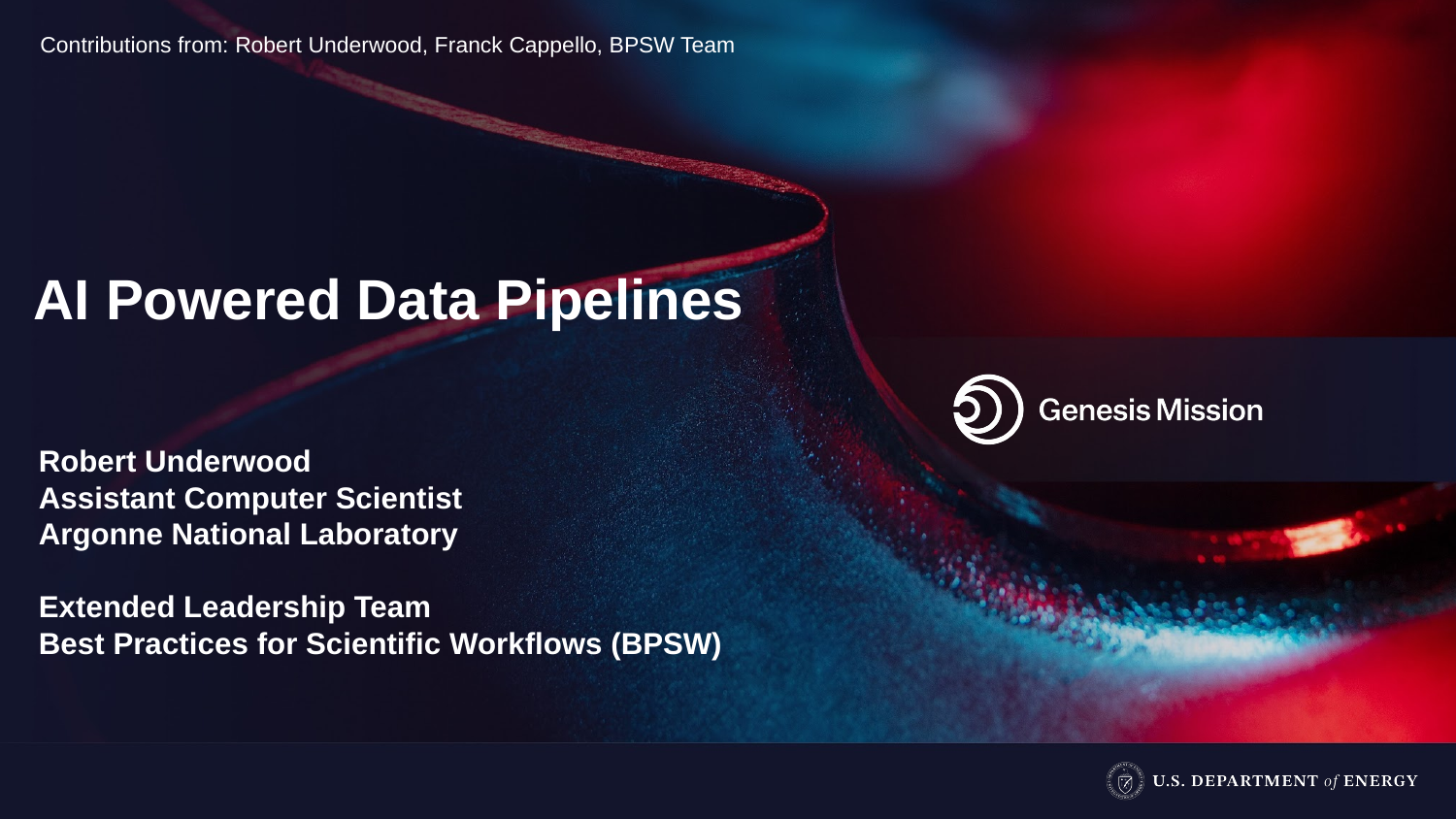

Contributions from: Robert Underwood, Franck Cappello, BPSW Team
# AI Powered Data Pipelines
Robert Underwood
Assistant Computer Scientist
Argonne National Laboratory

Extended Leadership Team
Best Practices for Scientific Workflows (BPSW)